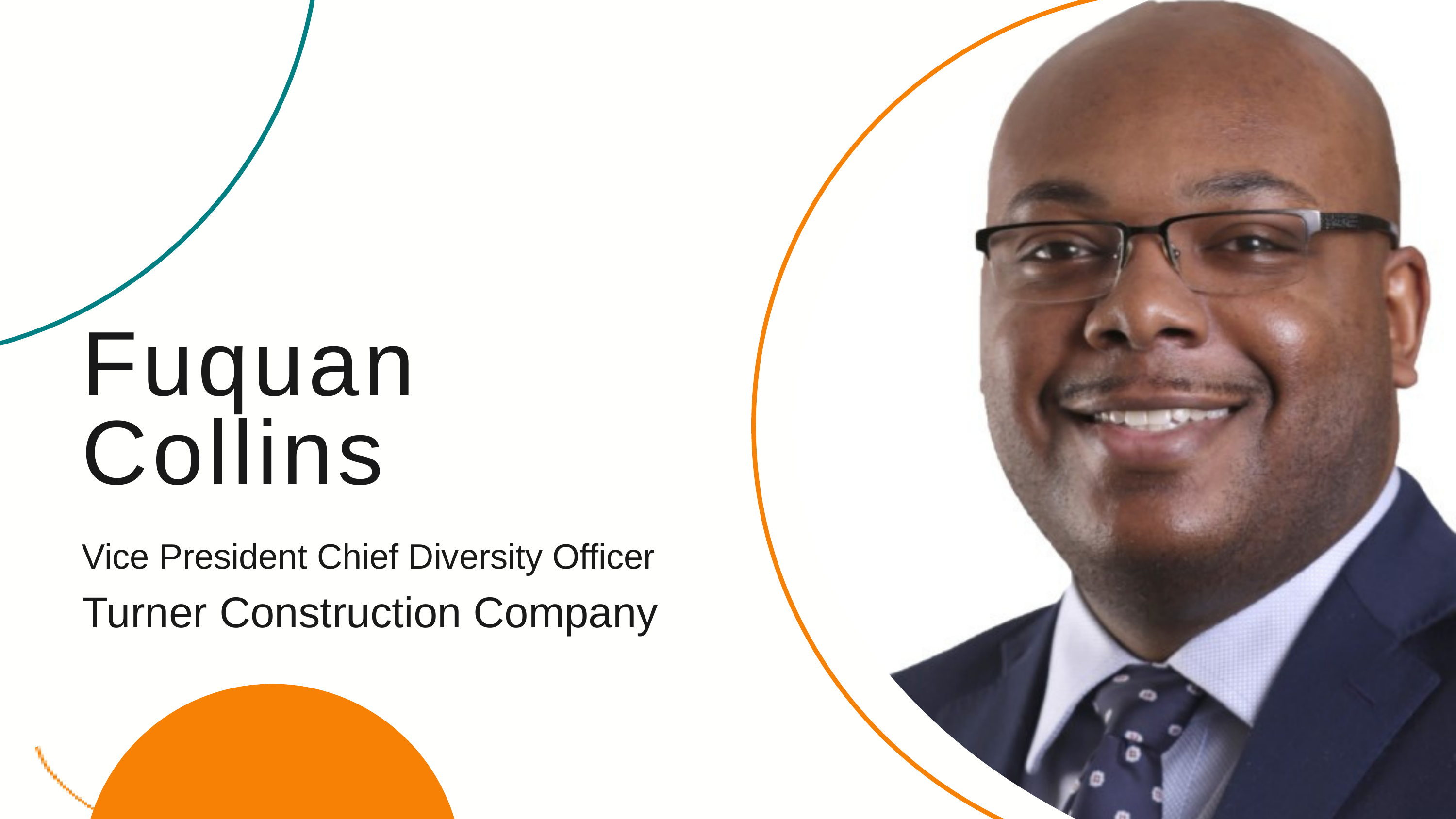

Fuquan Collins
Vice President Chief Diversity Officer
Turner Construction Company